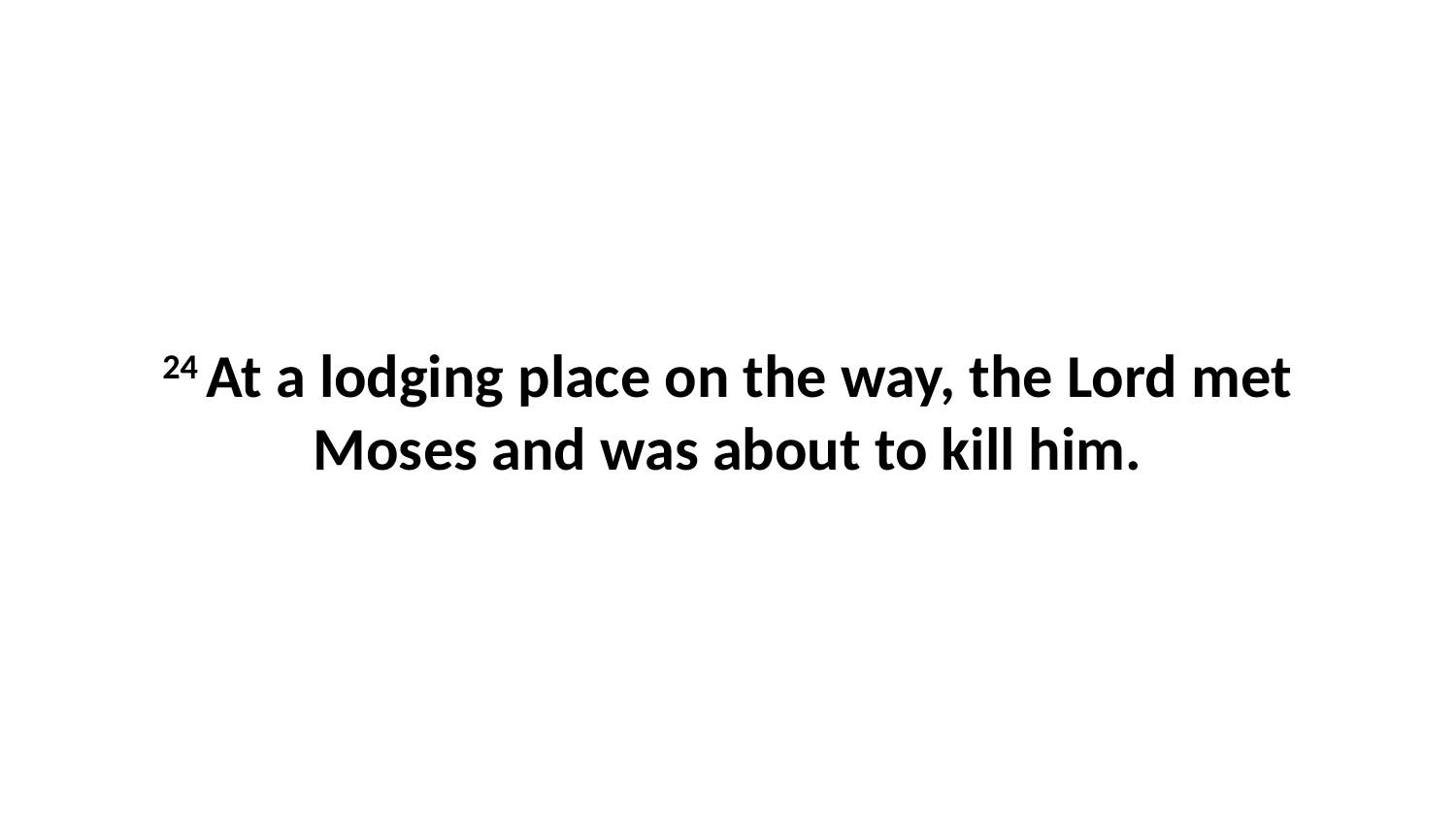

24 At a lodging place on the way, the Lord met Moses and was about to kill him.